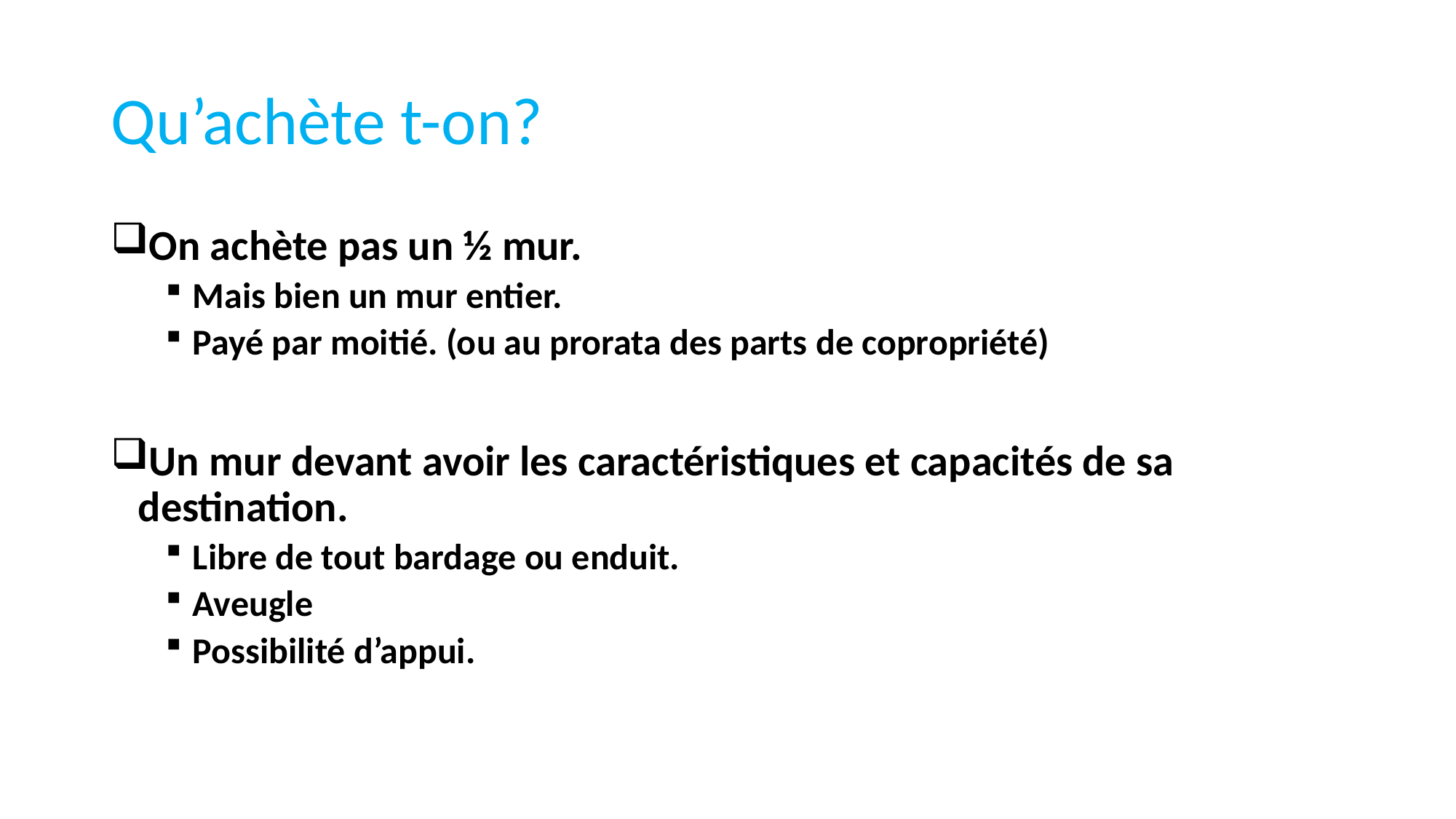

# Qu’achète t-on?
On achète pas un ½ mur.
Mais bien un mur entier.
Payé par moitié. (ou au prorata des parts de copropriété)

Un mur devant avoir les caractéristiques et capacités de sa destination.
Libre de tout bardage ou enduit.
Aveugle
Possibilité d’appui.